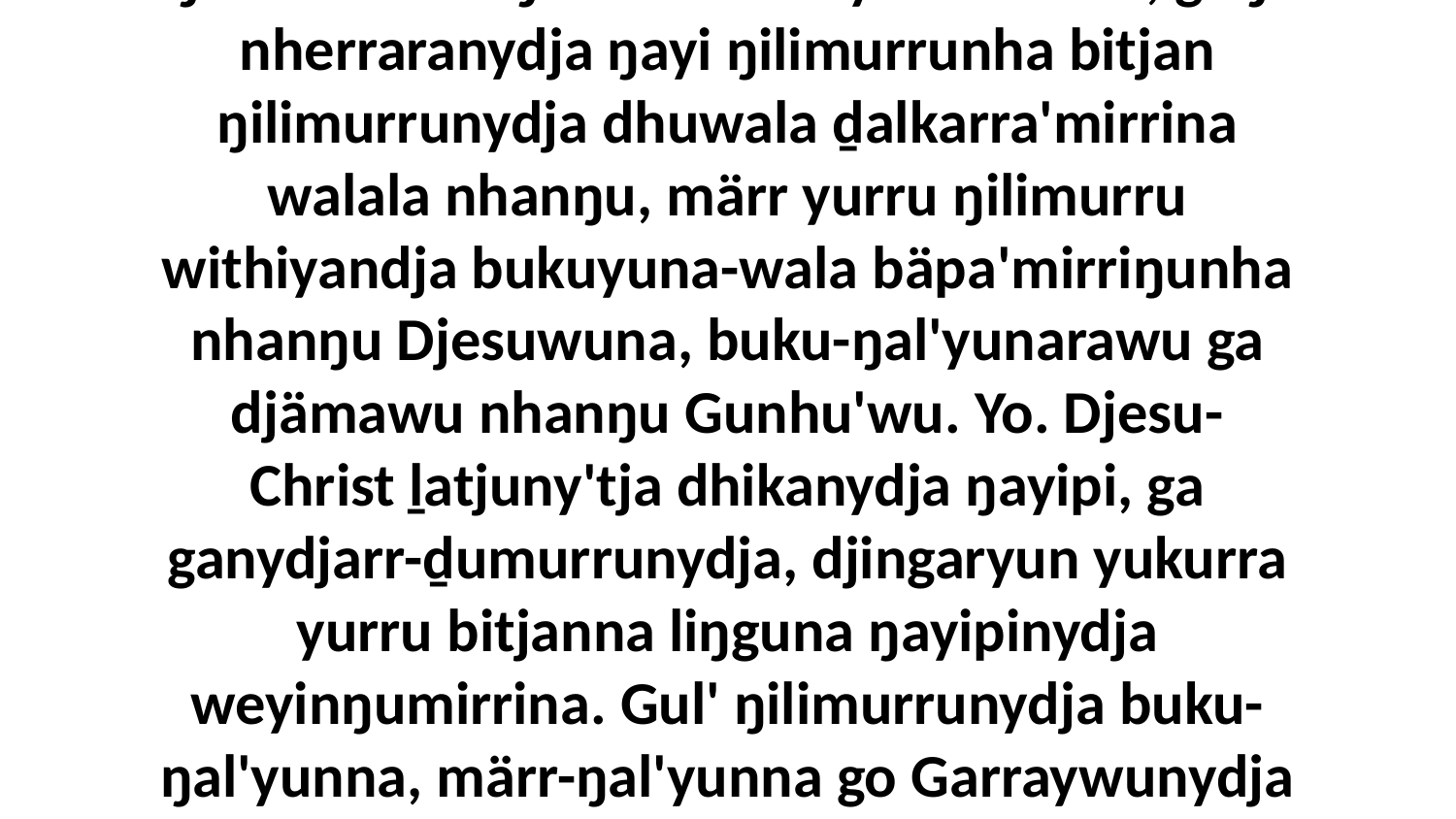

6 Bala yana ŋayi nherraranydja ŋilimurrunha ŋunhana wal'ŋu nhanukalaynha romlili, goŋ-nherraranydja ŋayi ŋilimurrunha bitjan ŋilimurrunydja dhuwala ḏalkarra'mirrina walala nhanŋu, märr yurru ŋilimurru withiyandja bukuyuna-wala bäpa'mirriŋunha nhanŋu Djesuwuna, buku-ŋal'yunarawu ga djämawu nhanŋu Gunhu'wu. Yo. Djesu-Christ ḻatjuny'tja dhikanydja ŋayipi, ga ganydjarr-ḏumurrunydja, djingaryun yukurra yurru bitjanna liŋguna ŋayipinydja weyinŋumirrina. Gul' ŋilimurrunydja buku-ŋal'yunna, märr-ŋal'yunna go Garraywunydja Djesuwu, bitjanna yurru liŋguna. Yo, dhuwalana liŋguna.